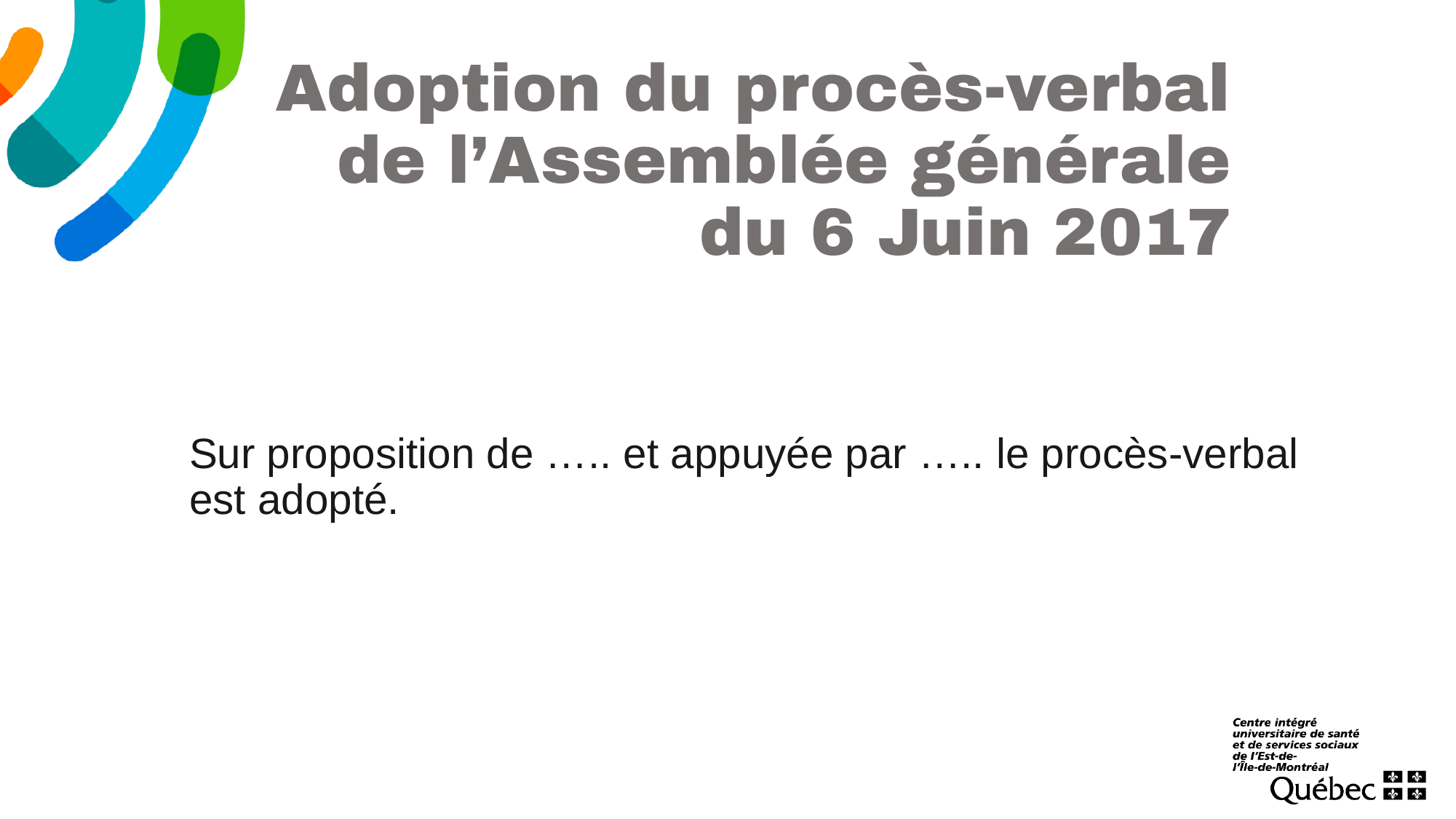

# Adoption du procès-verbal de l’Assemblée générale du 6 Juin 2017

Sur proposition de ….. et appuyée par ….. le procès-verbal est adopté.